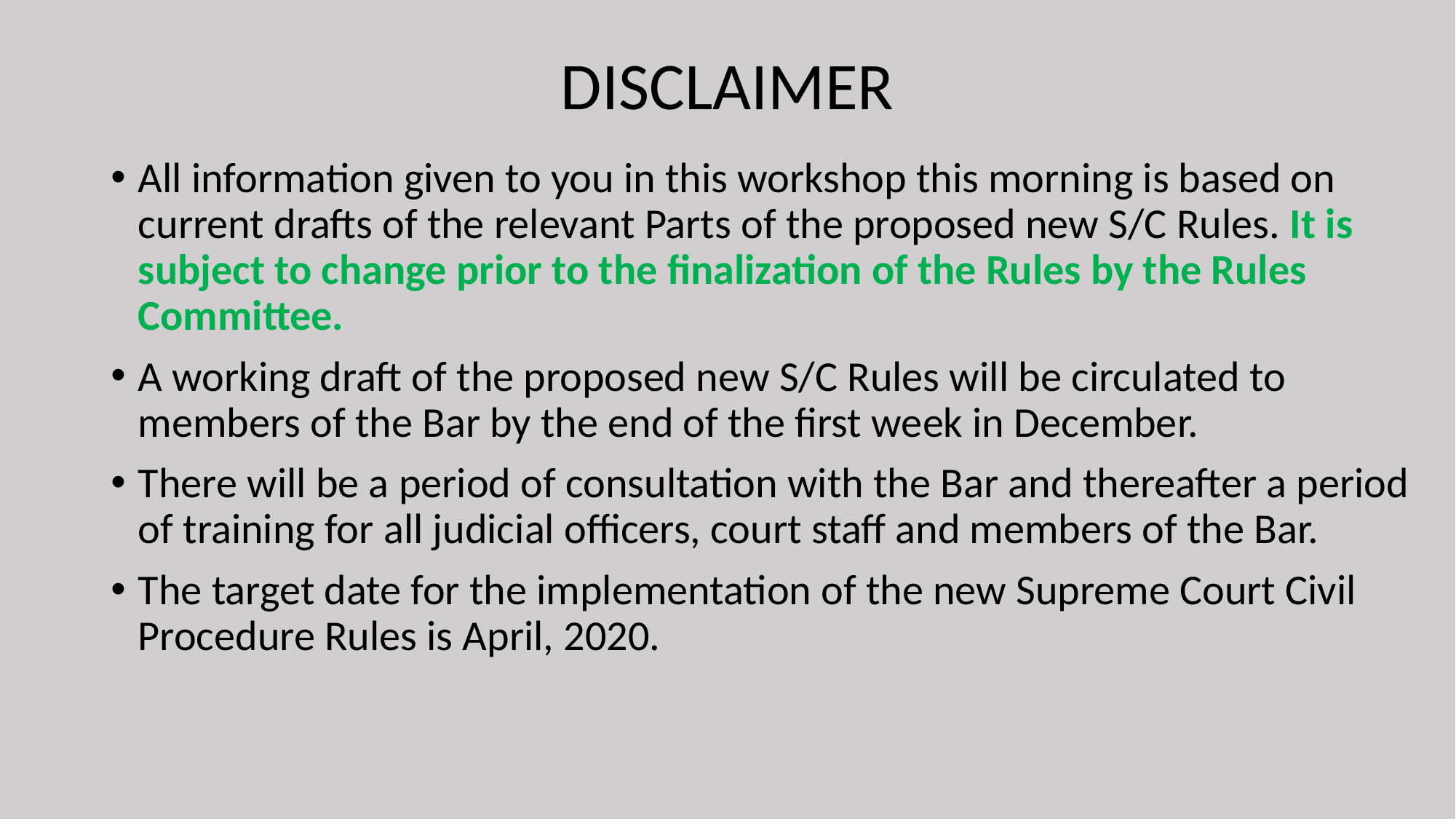

# DISCLAIMER
All information given to you in this workshop this morning is based on current drafts of the relevant Parts of the proposed new S/C Rules. It is subject to change prior to the finalization of the Rules by the Rules Committee.
A working draft of the proposed new S/C Rules will be circulated to members of the Bar by the end of the first week in December.
There will be a period of consultation with the Bar and thereafter a period of training for all judicial officers, court staff and members of the Bar.
The target date for the implementation of the new Supreme Court Civil Procedure Rules is April, 2020.